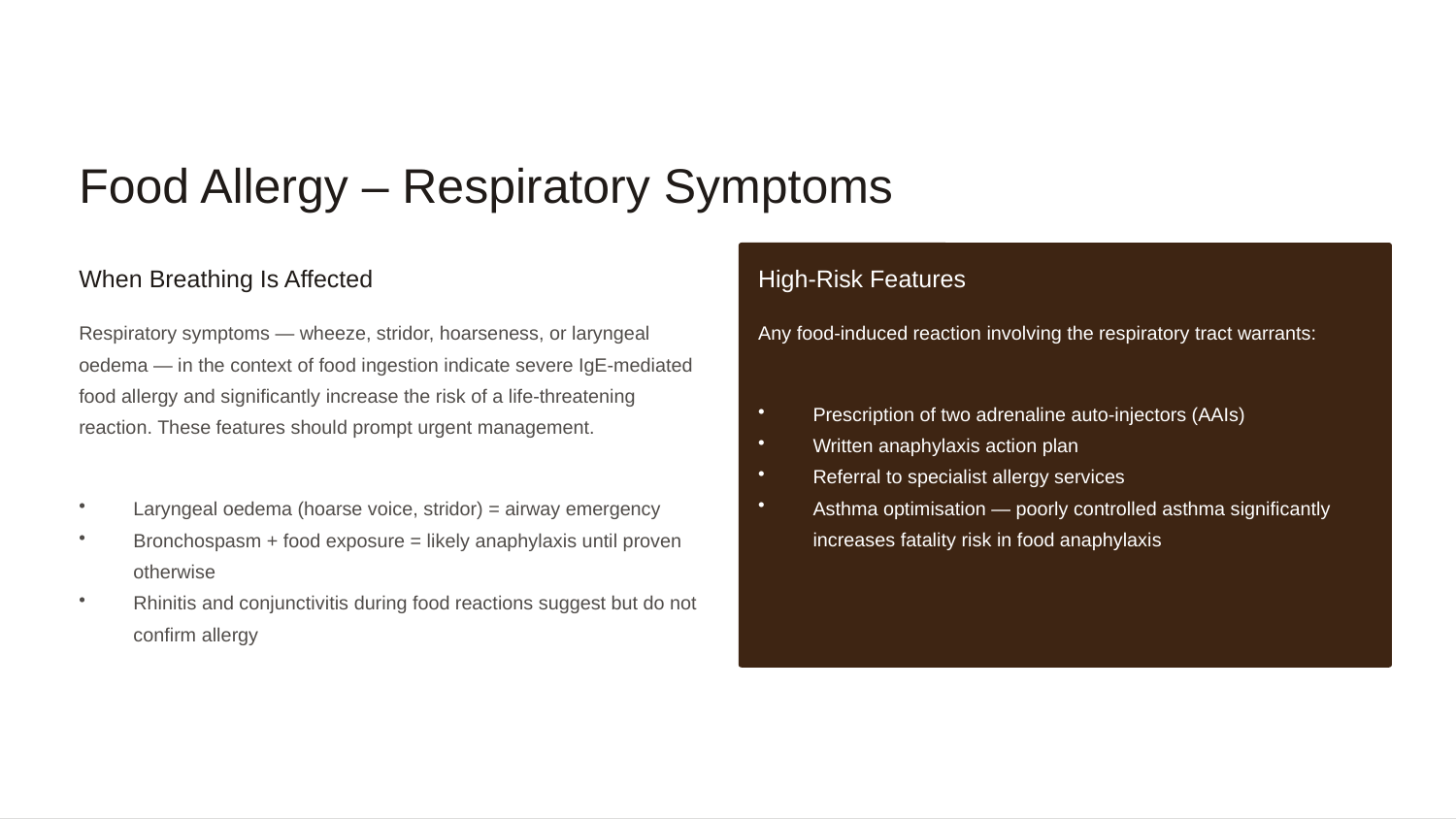

Food Allergy – Respiratory Symptoms

When Breathing Is Affected
High-Risk Features
Respiratory symptoms — wheeze, stridor, hoarseness, or laryngeal oedema — in the context of food ingestion indicate severe IgE-mediated food allergy and significantly increase the risk of a life-threatening reaction. These features should prompt urgent management.
Any food-induced reaction involving the respiratory tract warrants:
Prescription of two adrenaline auto-injectors (AAIs)
Written anaphylaxis action plan
Referral to specialist allergy services
Asthma optimisation — poorly controlled asthma significantly increases fatality risk in food anaphylaxis
Laryngeal oedema (hoarse voice, stridor) = airway emergency
Bronchospasm + food exposure = likely anaphylaxis until proven otherwise
Rhinitis and conjunctivitis during food reactions suggest but do not confirm allergy